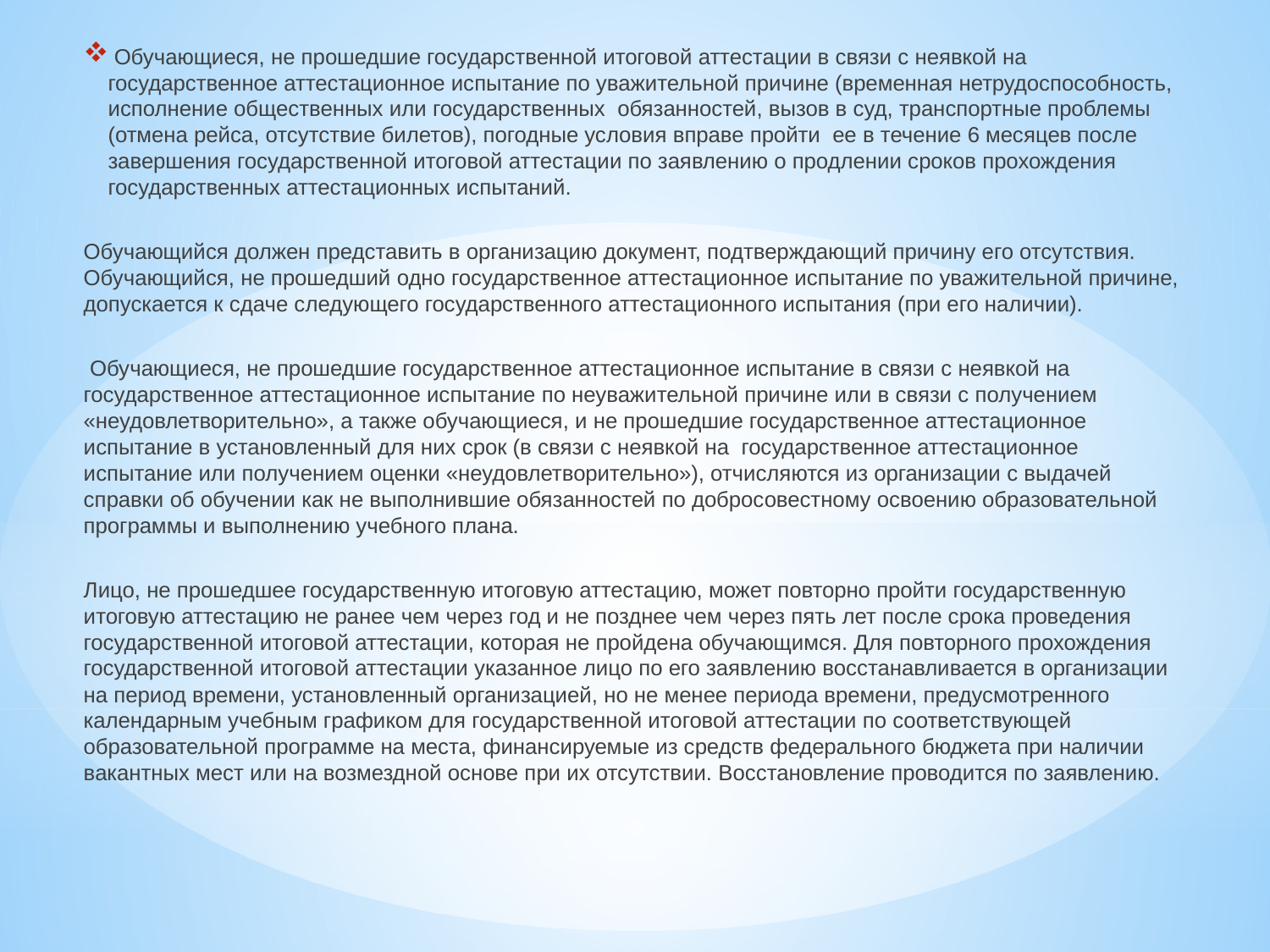

Обучающиеся, не прошедшие государственной итоговой аттестации в связи с неявкой на государственное аттестационное испытание по уважительной причине (временная нетрудоспособность, исполнение общественных или государственных  обязанностей, вызов в суд, транспортные проблемы (отмена рейса, отсутствие билетов), погодные условия вправе пройти  ее в течение 6 месяцев после завершения государственной итоговой аттестации по заявлению о продлении сроков прохождения  государственных аттестационных испытаний.

Обучающийся должен представить в организацию документ, подтверждающий причину его отсутствия. Обучающийся, не прошедший одно государственное аттестационное испытание по уважительной причине, допускается к сдаче следующего государственного аттестационного испытания (при его наличии).

 Обучающиеся, не прошедшие государственное аттестационное испытание в связи с неявкой на государственное аттестационное испытание по неуважительной причине или в связи с получением «неудовлетворительно», а также обучающиеся, и не прошедшие государственное аттестационное испытание в установленный для них срок (в связи с неявкой на  государственное аттестационное испытание или получением оценки «неудовлетворительно»), отчисляются из организации с выдачей справки об обучении как не выполнившие обязанностей по добросовестному освоению образовательной программы и выполнению учебного плана.

Лицо, не прошедшее государственную итоговую аттестацию, может повторно пройти государственную итоговую аттестацию не ранее чем через год и не позднее чем через пять лет после срока проведения государственной итоговой аттестации, которая не пройдена обучающимся. Для повторного прохождения государственной итоговой аттестации указанное лицо по его заявлению восстанавливается в организации на период времени, установленный организацией, но не менее периода времени, предусмотренного календарным учебным графиком для государственной итоговой аттестации по соответствующей  образовательной программе на места, финансируемые из средств федерального бюджета при наличии вакантных мест или на возмездной основе при их отсутствии. Восстановление проводится по заявлению.

#